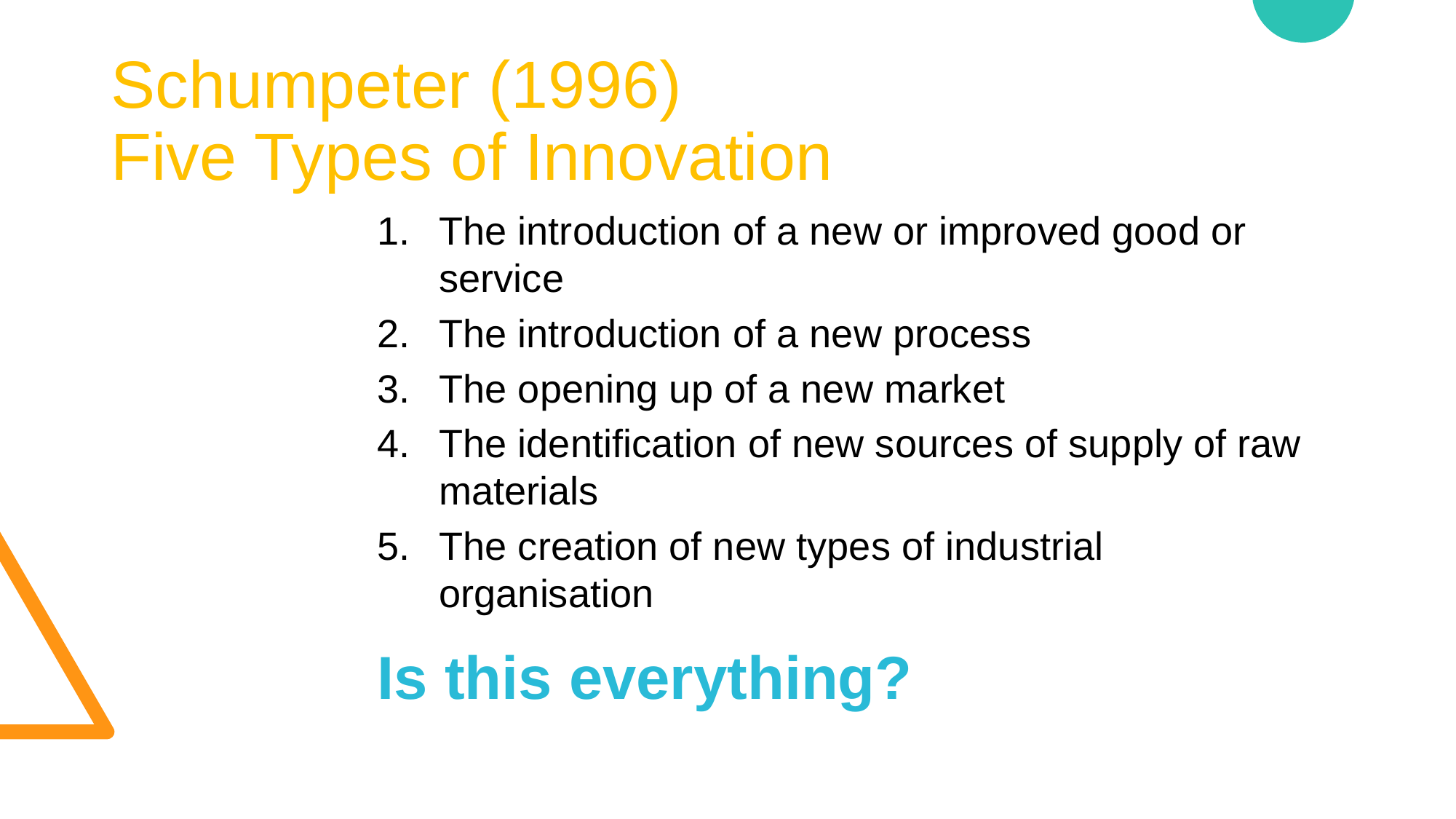

# Schumpeter (1996) Five Types of Innovation
The introduction of a new or improved good or service
The introduction of a new process
The opening up of a new market
The identification of new sources of supply of raw materials
The creation of new types of industrial organisation

Is this everything?